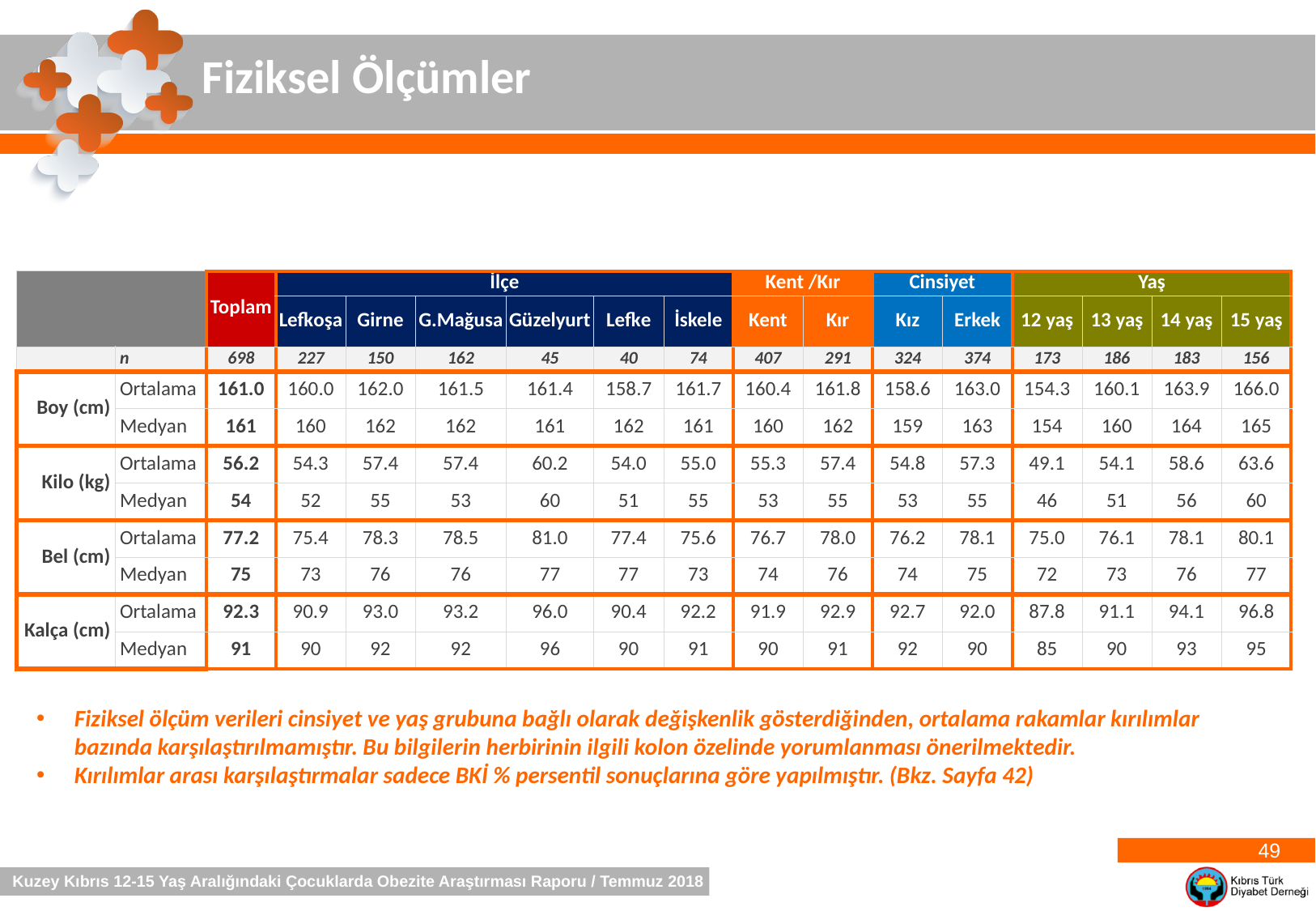

Fiziksel Ölçümler
|  |  | Toplam | İlçe |  |  |  |  |  | Kent /Kır |  | Cinsiyet |  | Yaş |  |  |  |
| --- | --- | --- | --- | --- | --- | --- | --- | --- | --- | --- | --- | --- | --- | --- | --- | --- |
|  |  |  | Lefkoşa | Girne | G.Mağusa | Güzelyurt | Lefke | İskele | Kent | Kır | Kız | Erkek | 12 yaş | 13 yaş | 14 yaş | 15 yaş |
|  | n | 698 | 227 | 150 | 162 | 45 | 40 | 74 | 407 | 291 | 324 | 374 | 173 | 186 | 183 | 156 |
| Boy (cm) | Ortalama | 161.0 | 160.0 | 162.0 | 161.5 | 161.4 | 158.7 | 161.7 | 160.4 | 161.8 | 158.6 | 163.0 | 154.3 | 160.1 | 163.9 | 166.0 |
|  | Medyan | 161 | 160 | 162 | 162 | 161 | 162 | 161 | 160 | 162 | 159 | 163 | 154 | 160 | 164 | 165 |
| Kilo (kg) | Ortalama | 56.2 | 54.3 | 57.4 | 57.4 | 60.2 | 54.0 | 55.0 | 55.3 | 57.4 | 54.8 | 57.3 | 49.1 | 54.1 | 58.6 | 63.6 |
|  | Medyan | 54 | 52 | 55 | 53 | 60 | 51 | 55 | 53 | 55 | 53 | 55 | 46 | 51 | 56 | 60 |
| Bel (cm) | Ortalama | 77.2 | 75.4 | 78.3 | 78.5 | 81.0 | 77.4 | 75.6 | 76.7 | 78.0 | 76.2 | 78.1 | 75.0 | 76.1 | 78.1 | 80.1 |
|  | Medyan | 75 | 73 | 76 | 76 | 77 | 77 | 73 | 74 | 76 | 74 | 75 | 72 | 73 | 76 | 77 |
| Kalça (cm) | Ortalama | 92.3 | 90.9 | 93.0 | 93.2 | 96.0 | 90.4 | 92.2 | 91.9 | 92.9 | 92.7 | 92.0 | 87.8 | 91.1 | 94.1 | 96.8 |
|  | Medyan | 91 | 90 | 92 | 92 | 96 | 90 | 91 | 90 | 91 | 92 | 90 | 85 | 90 | 93 | 95 |
Fiziksel ölçüm verileri cinsiyet ve yaş grubuna bağlı olarak değişkenlik gösterdiğinden, ortalama rakamlar kırılımlar bazında karşılaştırılmamıştır. Bu bilgilerin herbirinin ilgili kolon özelinde yorumlanması önerilmektedir.
Kırılımlar arası karşılaştırmalar sadece BKİ % persentil sonuçlarına göre yapılmıştır. (Bkz. Sayfa 42)
49